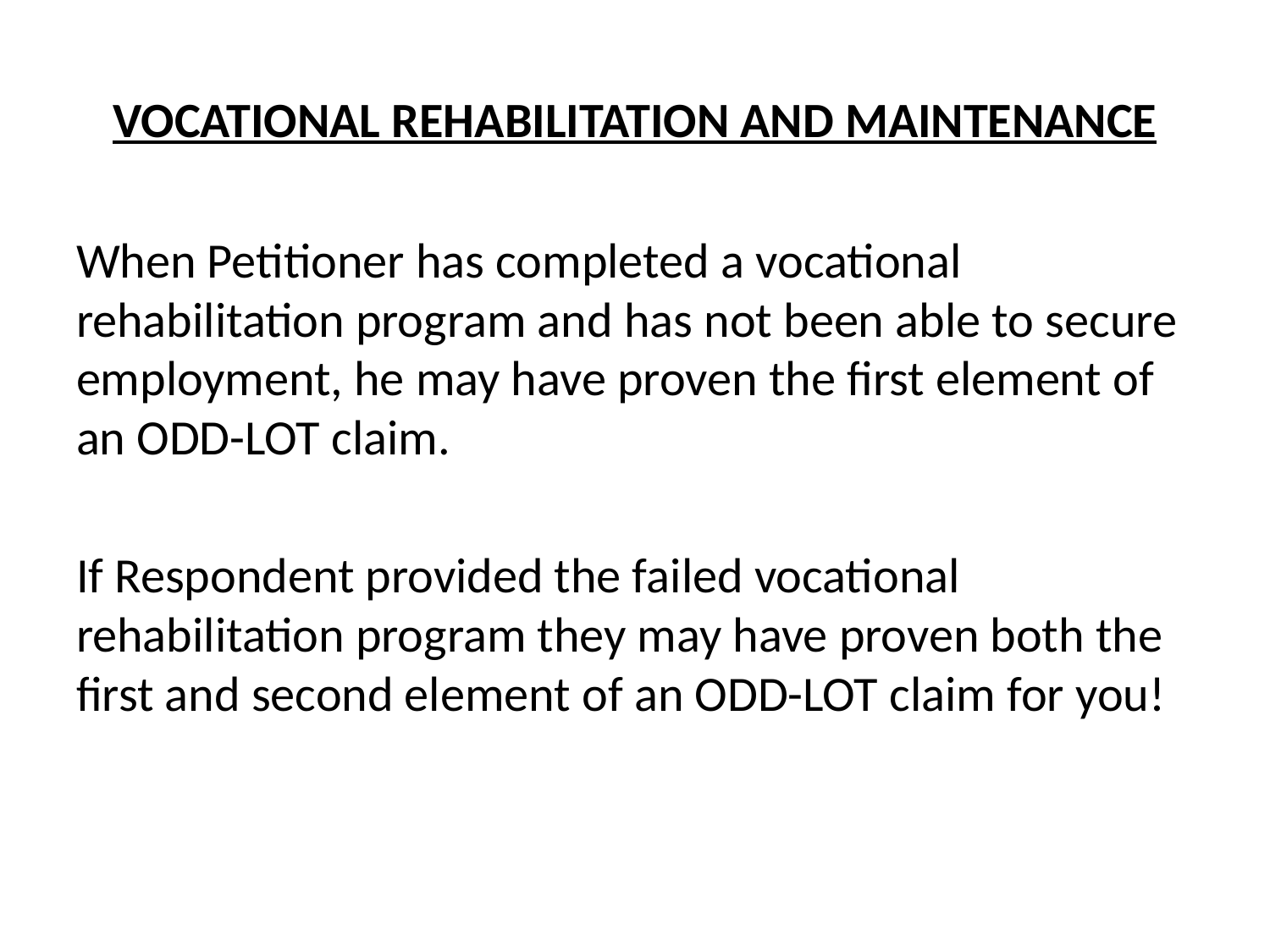

# VOCATIONAL REHABILITATION AND MAINTENANCE
When Petitioner has completed a vocational rehabilitation program and has not been able to secure employment, he may have proven the first element of an ODD-LOT claim.

If Respondent provided the failed vocational rehabilitation program they may have proven both the first and second element of an ODD-LOT claim for you!